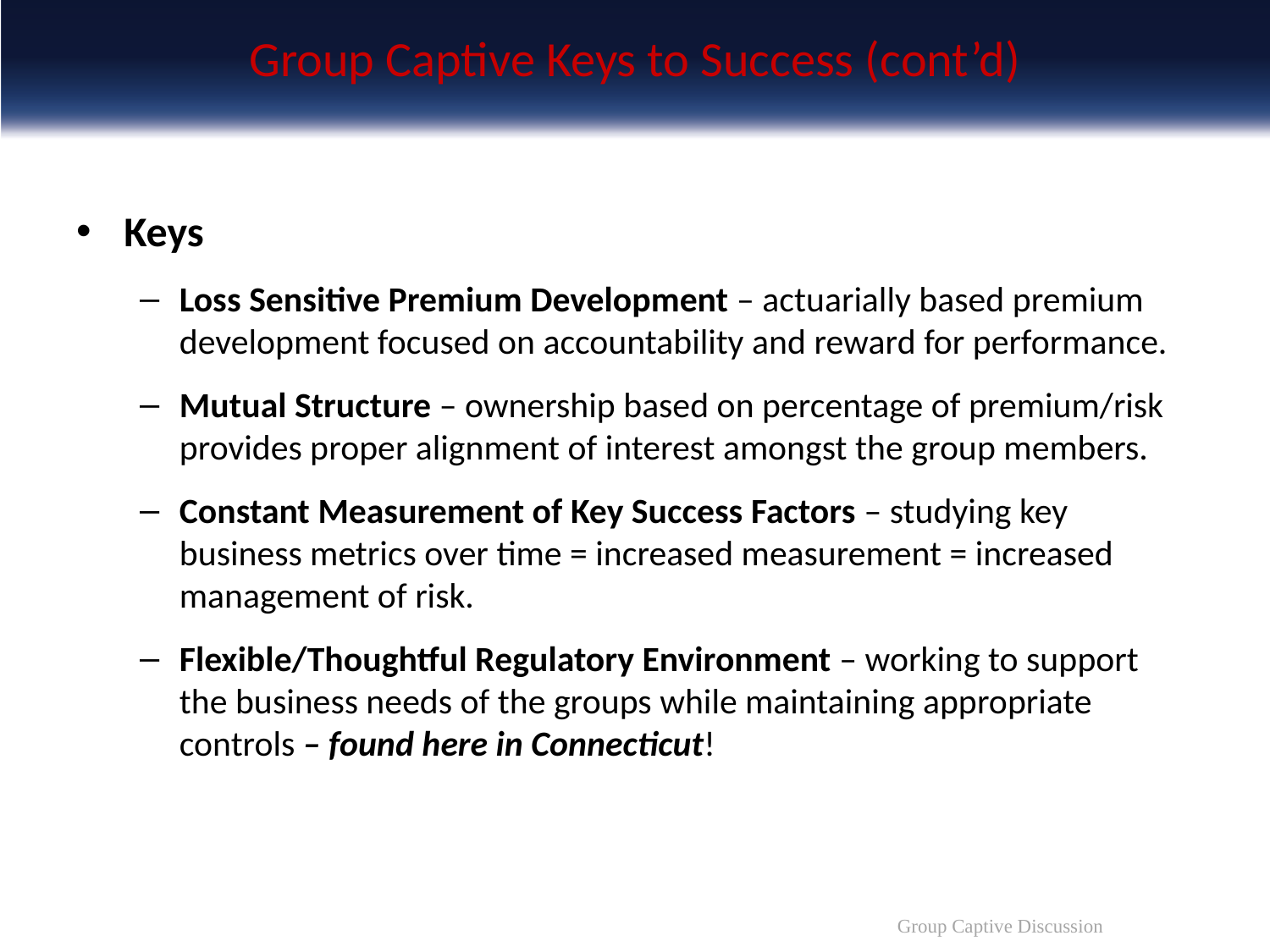

# Group Captive Keys to Success (cont’d)
Keys
Loss Sensitive Premium Development – actuarially based premium development focused on accountability and reward for performance.
Mutual Structure – ownership based on percentage of premium/risk provides proper alignment of interest amongst the group members.
Constant Measurement of Key Success Factors – studying key business metrics over time = increased measurement = increased management of risk.
Flexible/Thoughtful Regulatory Environment – working to support the business needs of the groups while maintaining appropriate controls – found here in Connecticut!